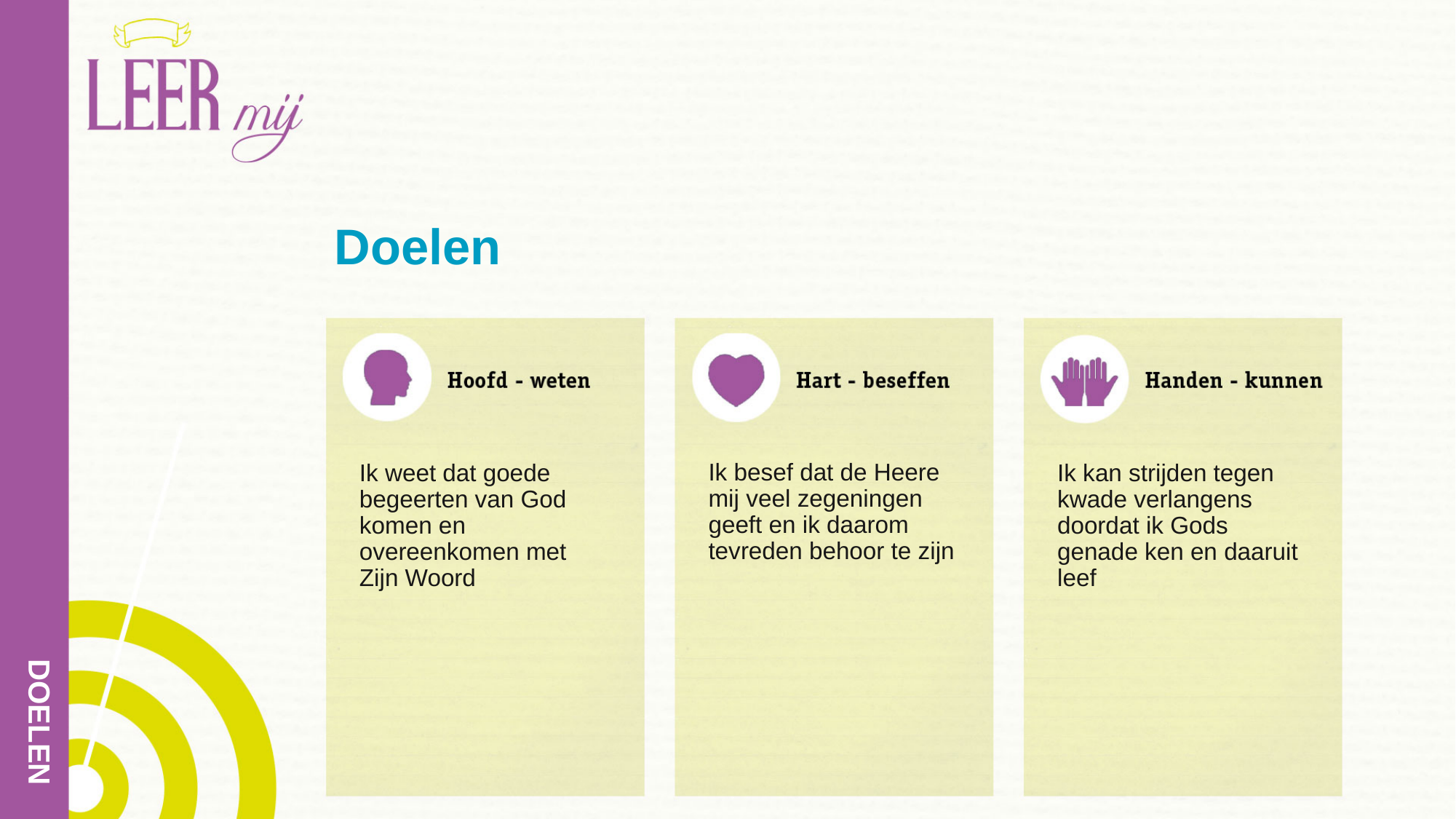

# Doelen
Ik besef dat de Heere mij veel zegeningen geeft en ik daarom tevreden behoor te zijn
Ik weet dat goede begeerten van God komen en overeenkomen met Zijn Woord
Ik kan strijden tegen kwade verlangens doordat ik Gods genade ken en daaruit leef